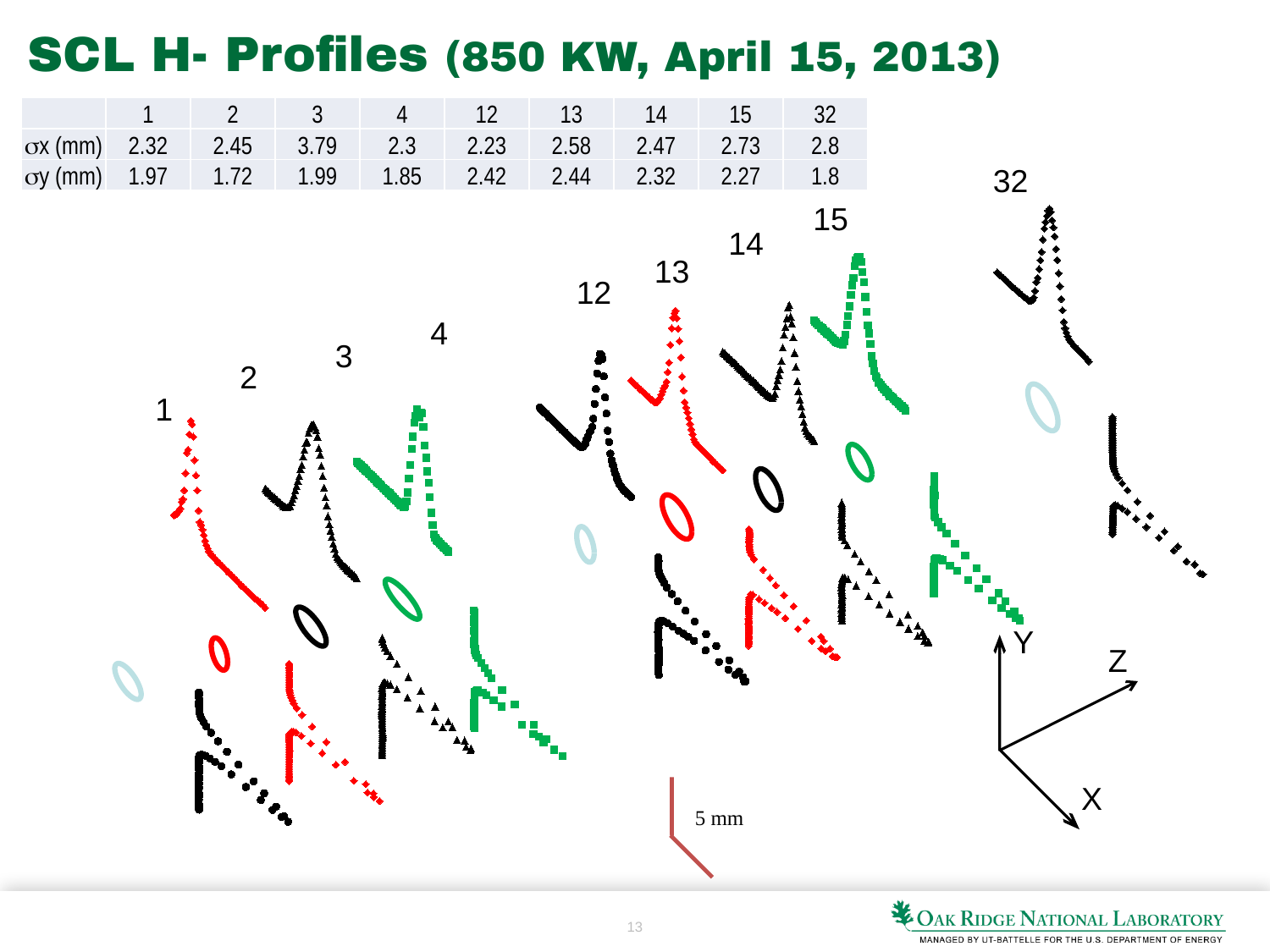

SCL H- Profiles (850 KW, April 15, 2013)

### Chart

| Category | LW1H | LW2H | LW3H | LW4H | LW12H | LW13H | LW14H | LW15H | LW32H | LW1V | LW2V | LW3V | LW4V | LW12V | LW13V | LW14V | LW15V | LW32V | LW1 | LW2 | LW3 | LW4 | LW12 | LW13 | LW14 | LW15 | LW32 |
|---|---|---|---|---|---|---|---|---|---|---|---|---|---|---|---|---|---|---|---|---|---|---|---|---|---|---|---|
|  | 1 | 2 | 3 | 4 | 12 | 13 | 14 | 15 | 32 |
| --- | --- | --- | --- | --- | --- | --- | --- | --- | --- |
| σx (mm) | 2.32 | 2.45 | 3.79 | 2.3 | 2.23 | 2.58 | 2.47 | 2.73 | 2.8 |
| σy (mm) | 1.97 | 1.72 | 1.99 | 1.85 | 2.42 | 2.44 | 2.32 | 2.27 | 1.8 |
32
15
14
13
12
4
3
2
1
Y

Z

X

5 mm